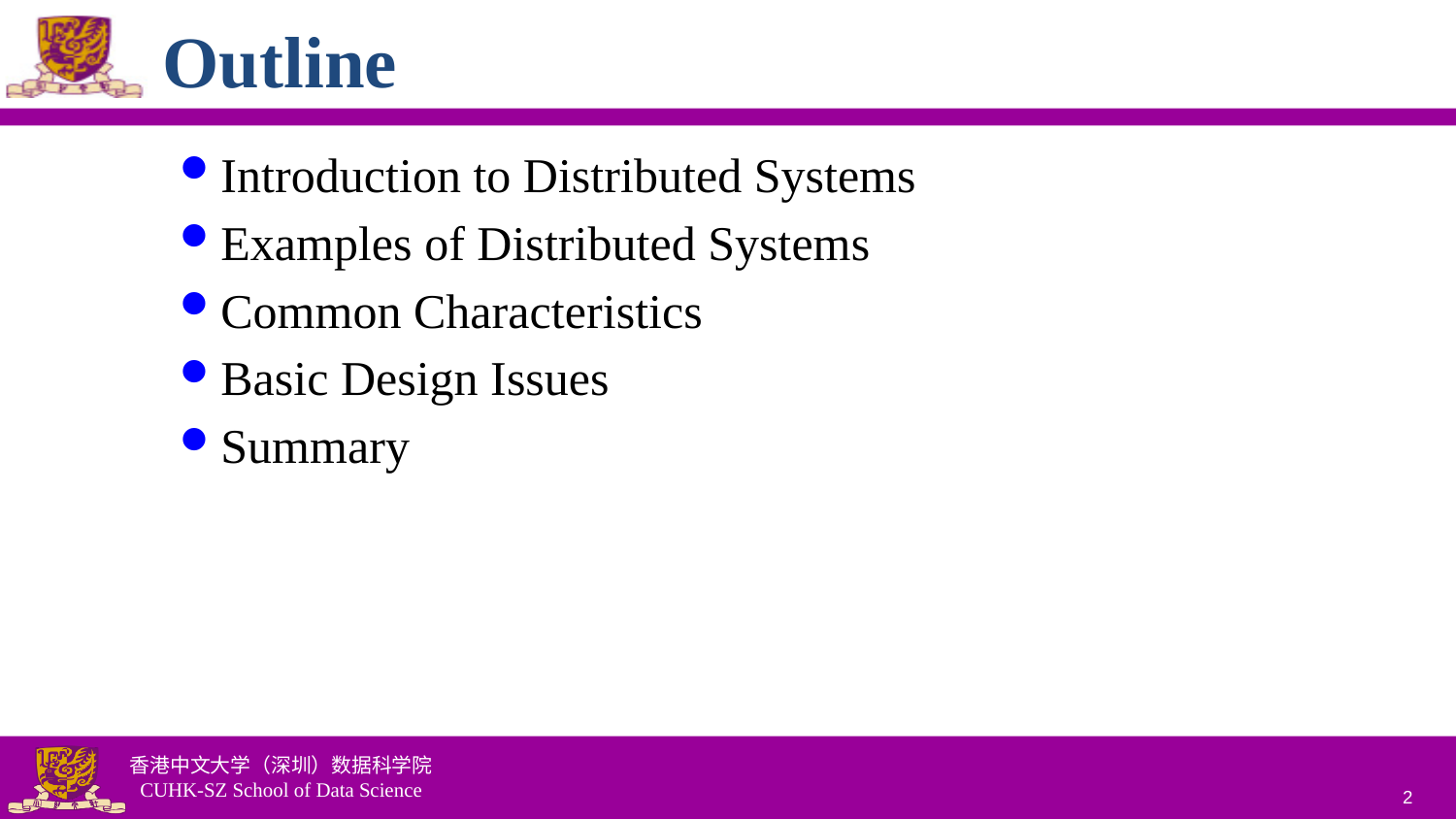

# Outline
Introduction to Distributed Systems
Examples of Distributed Systems
Common Characteristics
Basic Design Issues
Summary

2